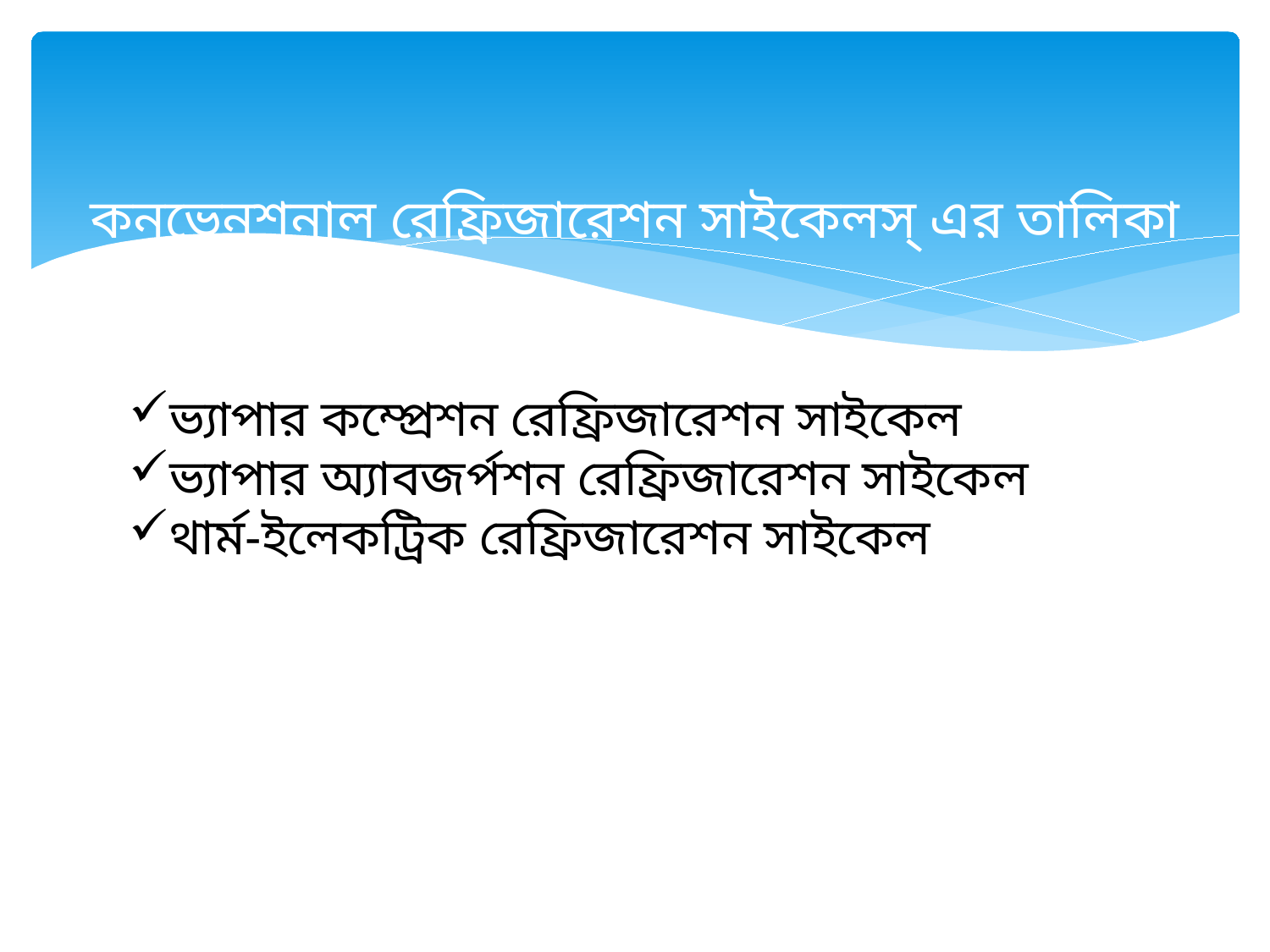

# কনভেনশনাল রেফ্রিজারেশন সাইকেলস্ এর তালিকা
ভ্যাপার কম্প্রেশন রেফ্রিজারেশন সাইকেল
ভ্যাপার অ্যাবজর্পশন রেফ্রিজারেশন সাইকেল
থার্ম-ইলেকট্রিক রেফ্রিজারেশন সাইকেল